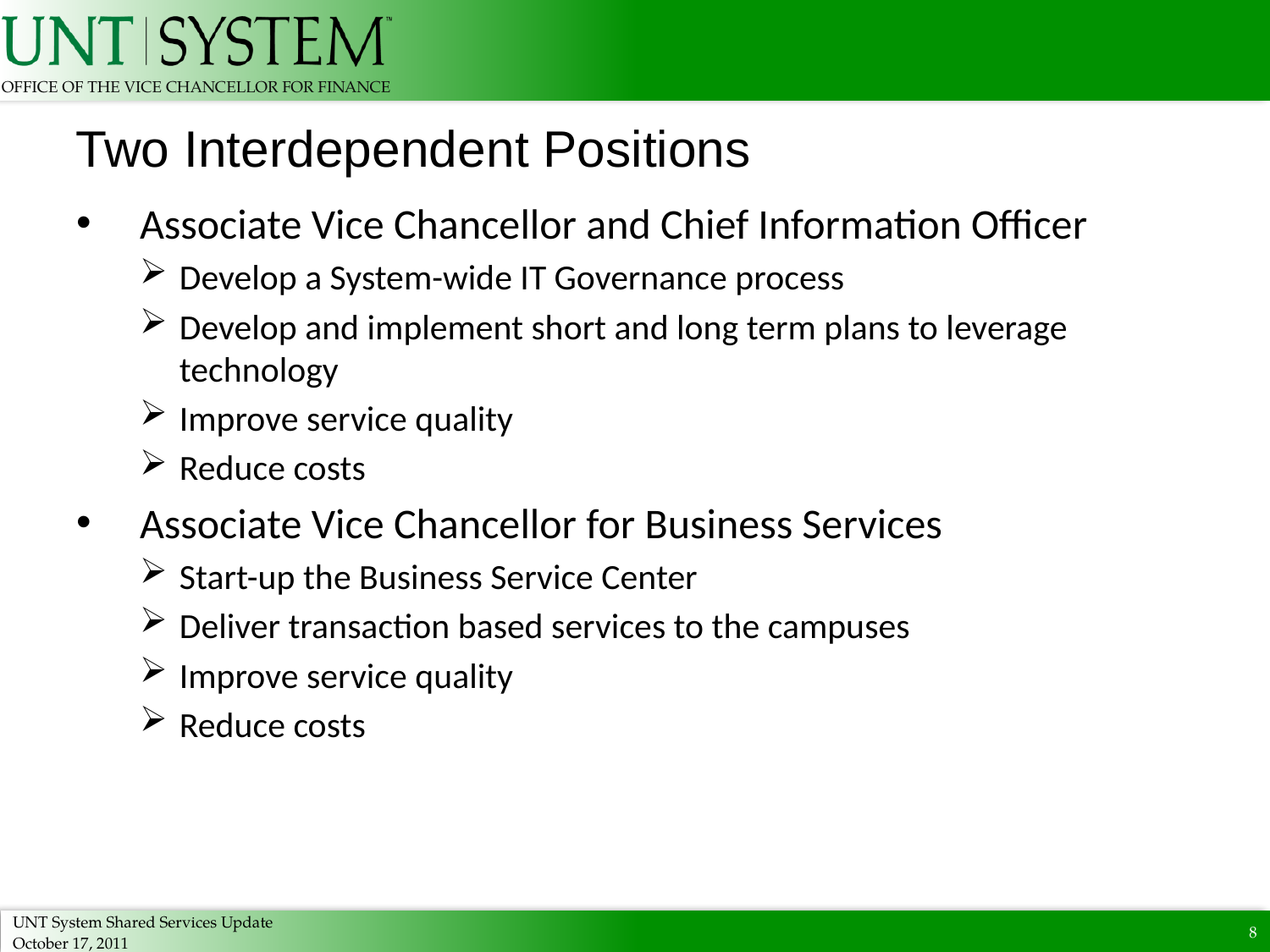

# Two Interdependent Positions
Associate Vice Chancellor and Chief Information Officer
Develop a System-wide IT Governance process
Develop and implement short and long term plans to leverage technology
Improve service quality
Reduce costs
Associate Vice Chancellor for Business Services
Start-up the Business Service Center
Deliver transaction based services to the campuses
Improve service quality
Reduce costs

8
UNT System Shared Services Update
October 17, 2011